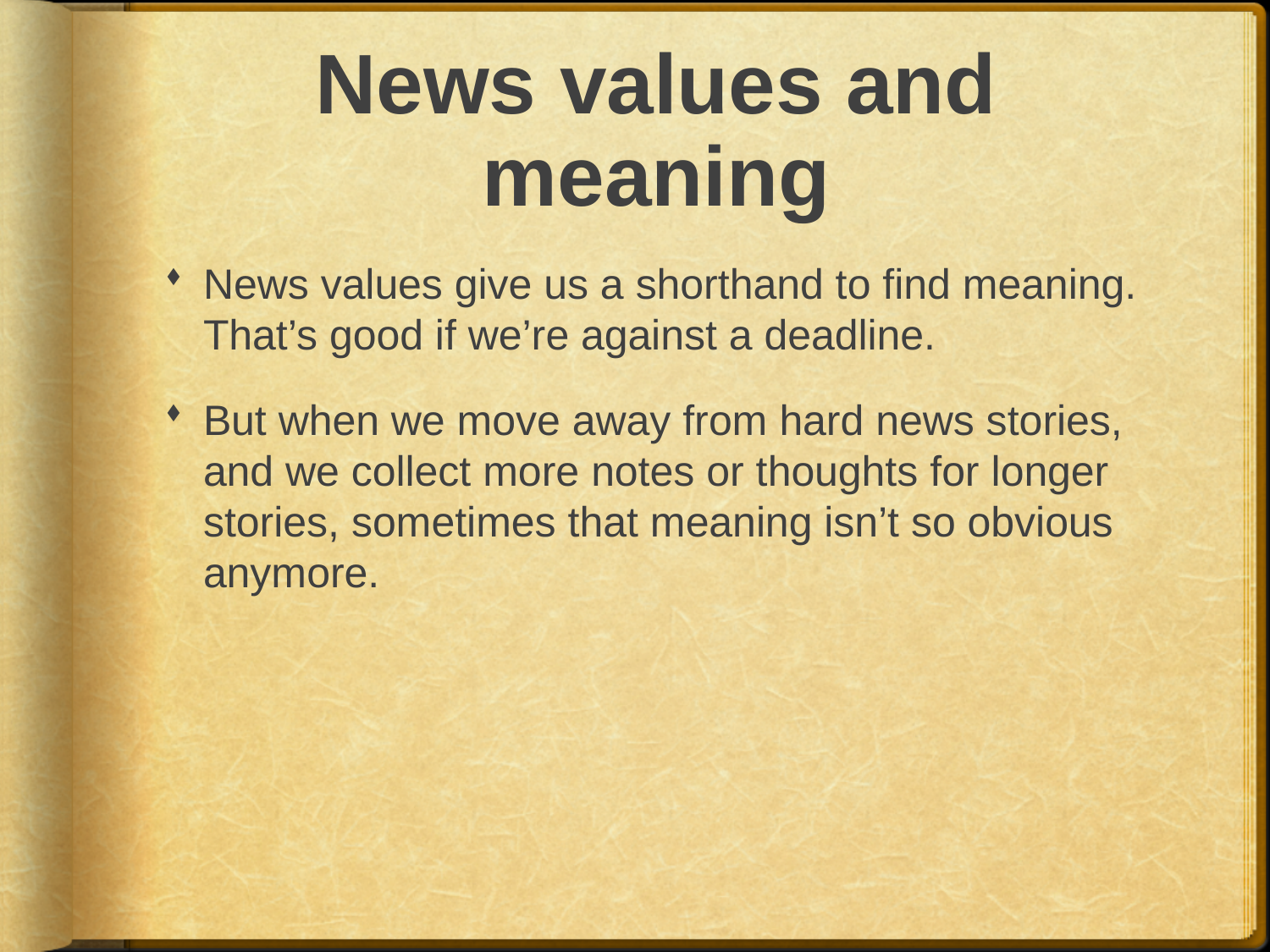

# News values and meaning
News values give us a shorthand to find meaning. That’s good if we’re against a deadline.
But when we move away from hard news stories, and we collect more notes or thoughts for longer stories, sometimes that meaning isn’t so obvious anymore.